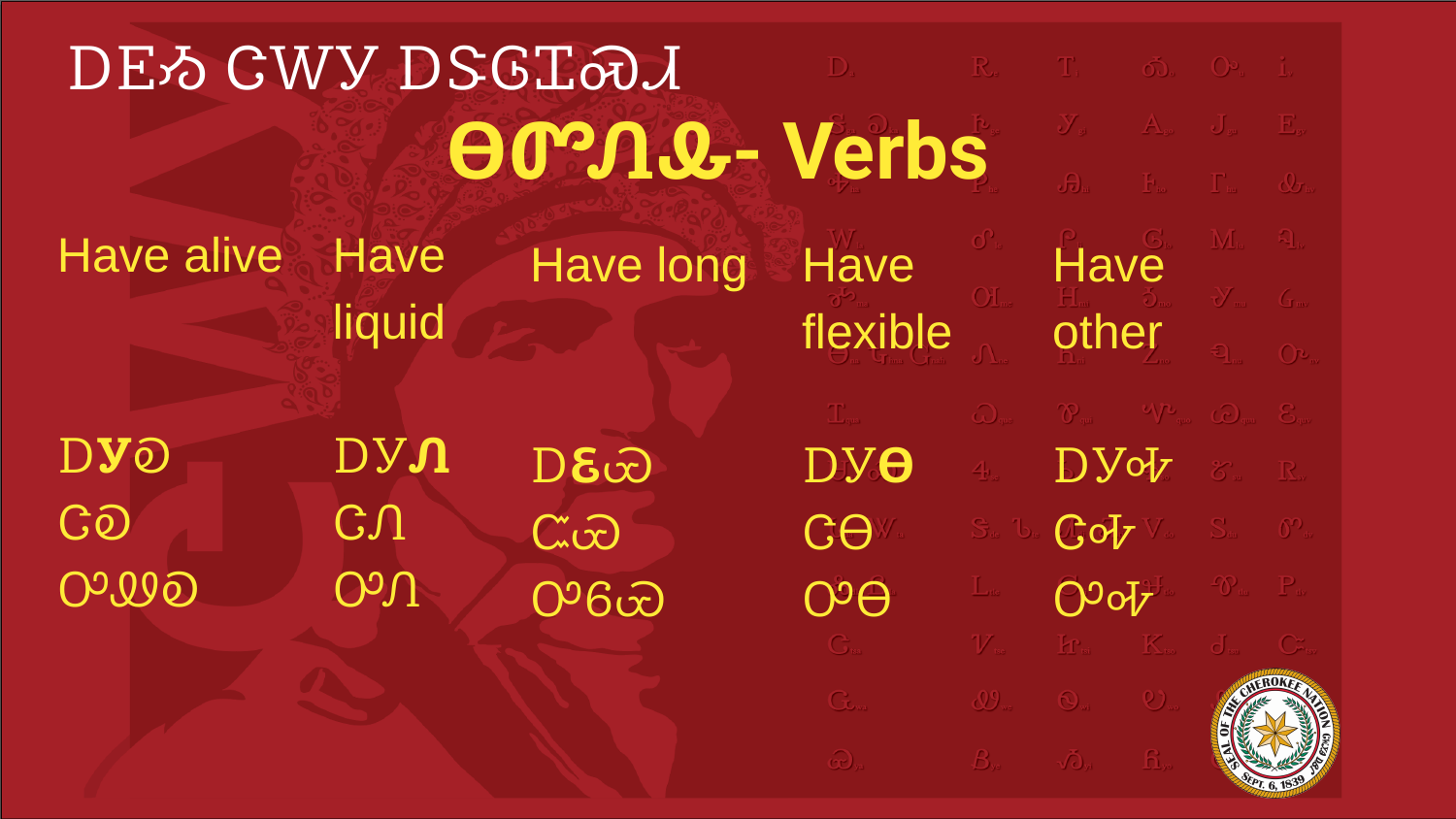

# ᎠᎬᏱ ᏣᎳᎩ ᎠᏕᎶᏆᏍᏗ
ᎾᏛᏁᎲ- Verbs
Have alive

ᎠᎩᎧ
ᏣᎧ
ᎤᏪᎧ
Have
liquid

ᎠᎩᏁ
ᏣᏁ
ᎤᏁ
Have long

ᎠᏋᏯ
ᏨᏯ
ᎤᏮᏯ
Have flexible

ᎠᎩᎾ
ᏣᎾ
ᎤᎾ
Have other

ᎠᎩᎭ
ᏣᎭ
ᎤᎭ